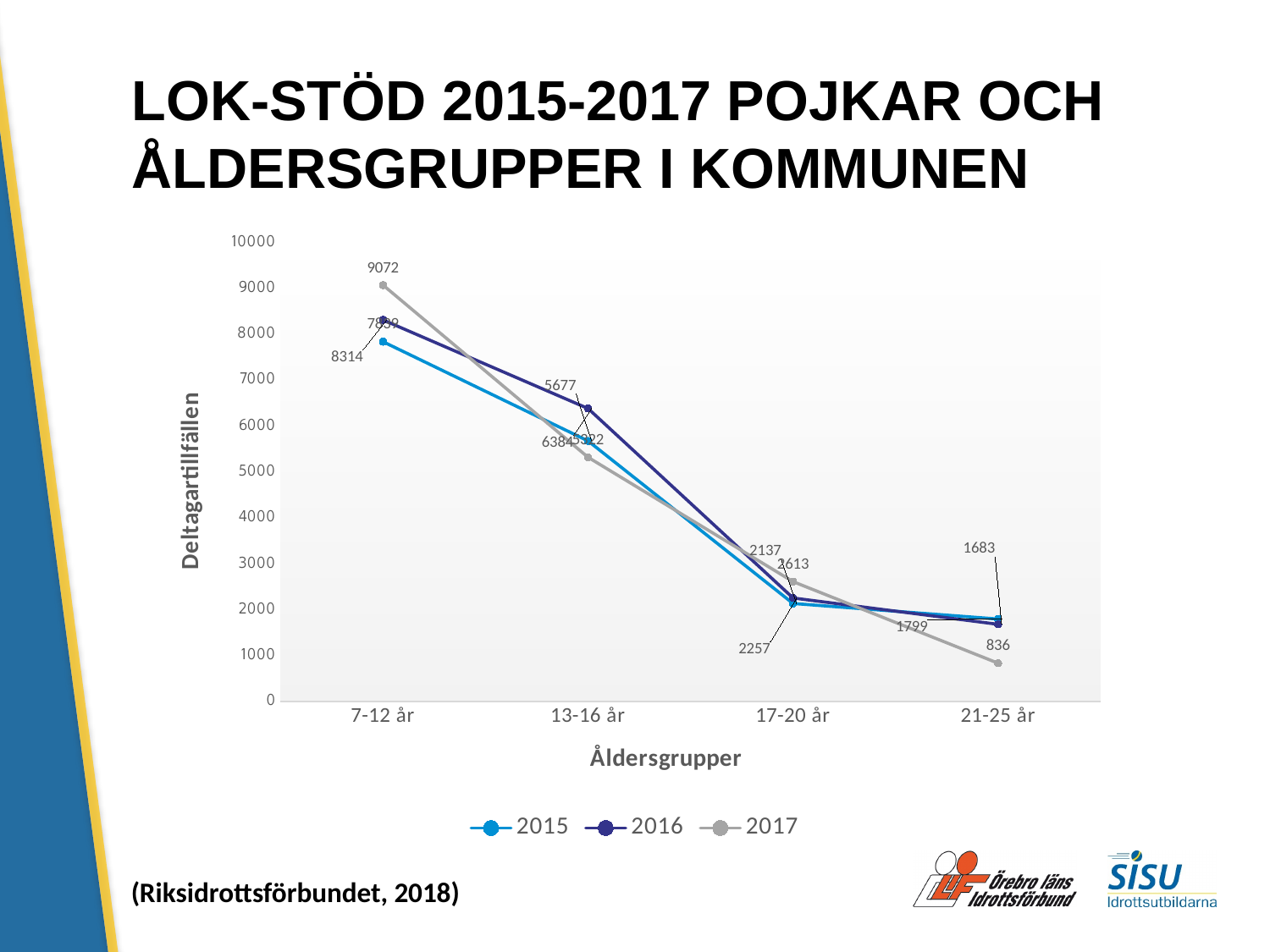

LOK-STÖD 2015-2017 POJKAR OCH
ÅLDERSGRUPPER I KOMMUNEN

### Chart

| Category | 2015 | 2016 | 2017 |
|---|---|---|---|
| 7-12 år | 7839.0 | 8314.0 | 9072.0 |
| 13-16 år | 5677.0 | 6384.0 | 5322.0 |
| 17-20 år | 2137.0 | 2257.0 | 2613.0 |
| 21-25 år | 1799.0 | 1683.0 | 836.0 |
(Riksidrottsförbundet, 2018)